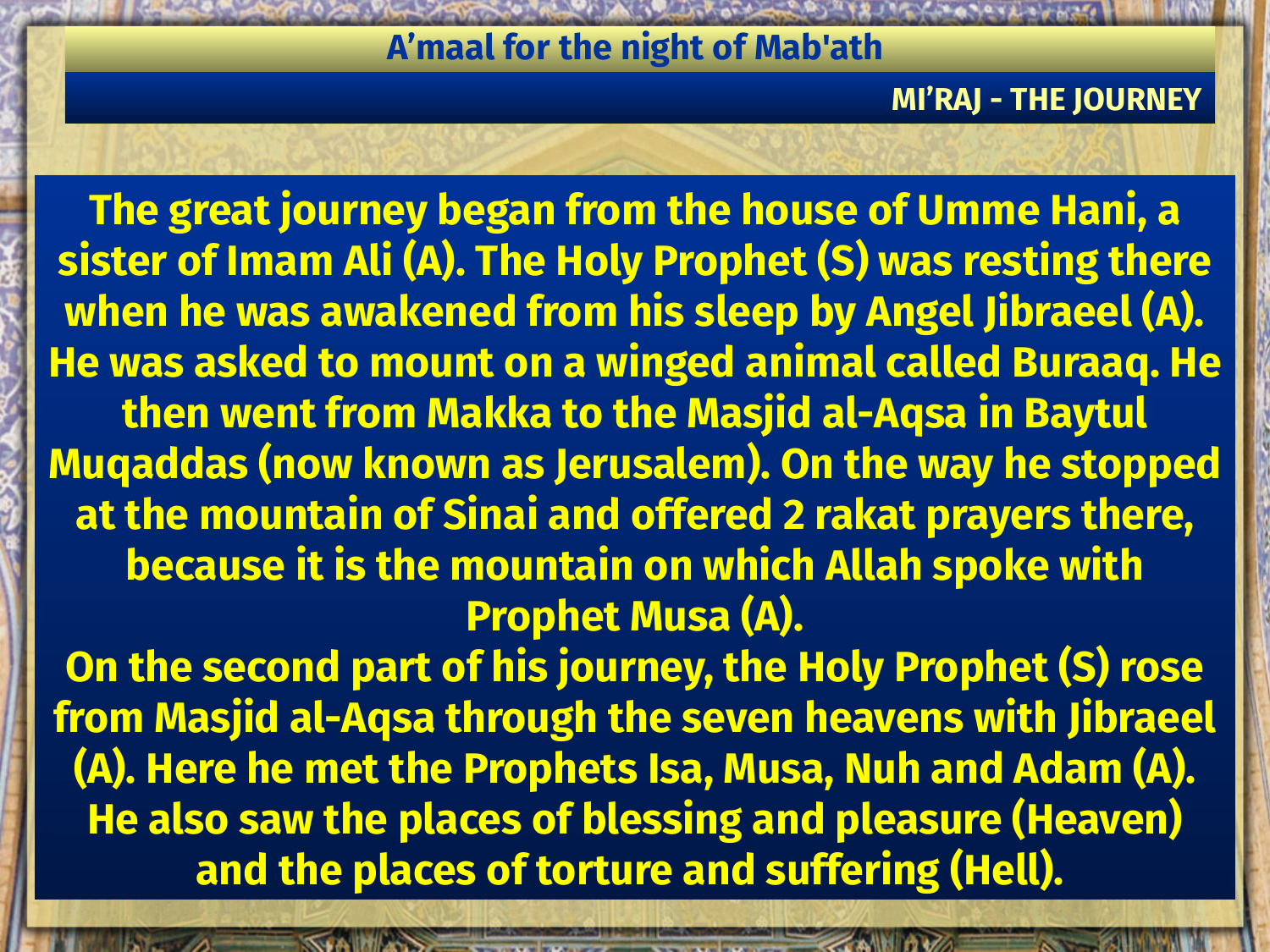

A’maal for the night of Mab'ath
MI’RAJ - THE JOURNEY
The great journey began from the house of Umme Hani, a sister of Imam Ali (A). The Holy Prophet (S) was resting there when he was awakened from his sleep by Angel Jibraeel (A). He was asked to mount on a winged animal called Buraaq. He then went from Makka to the Masjid al-Aqsa in Baytul Muqaddas (now known as Jerusalem). On the way he stopped at the mountain of Sinai and offered 2 rakat prayers there, because it is the mountain on which Allah spoke with Prophet Musa (A).
On the second part of his journey, the Holy Prophet (S) rose from Masjid al-Aqsa through the seven heavens with Jibraeel (A). Here he met the Prophets Isa, Musa, Nuh and Adam (A). He also saw the places of blessing and pleasure (Heaven) and the places of torture and suffering (Hell).